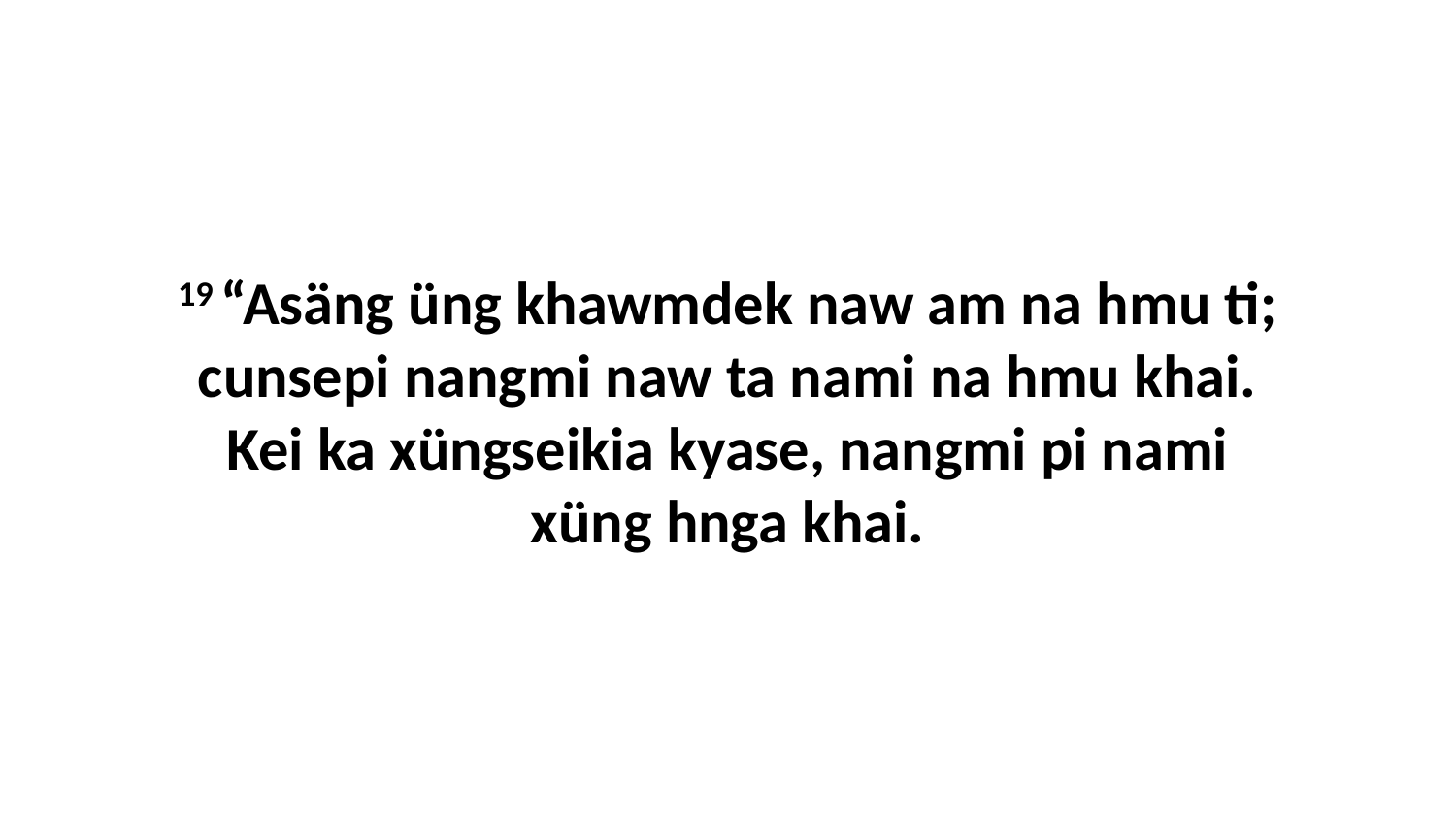

19 “Asäng üng khawmdek naw am na hmu ti; cunsepi nangmi naw ta nami na hmu khai. Kei ka xüngseikia kyase, nangmi pi nami xüng hnga khai.